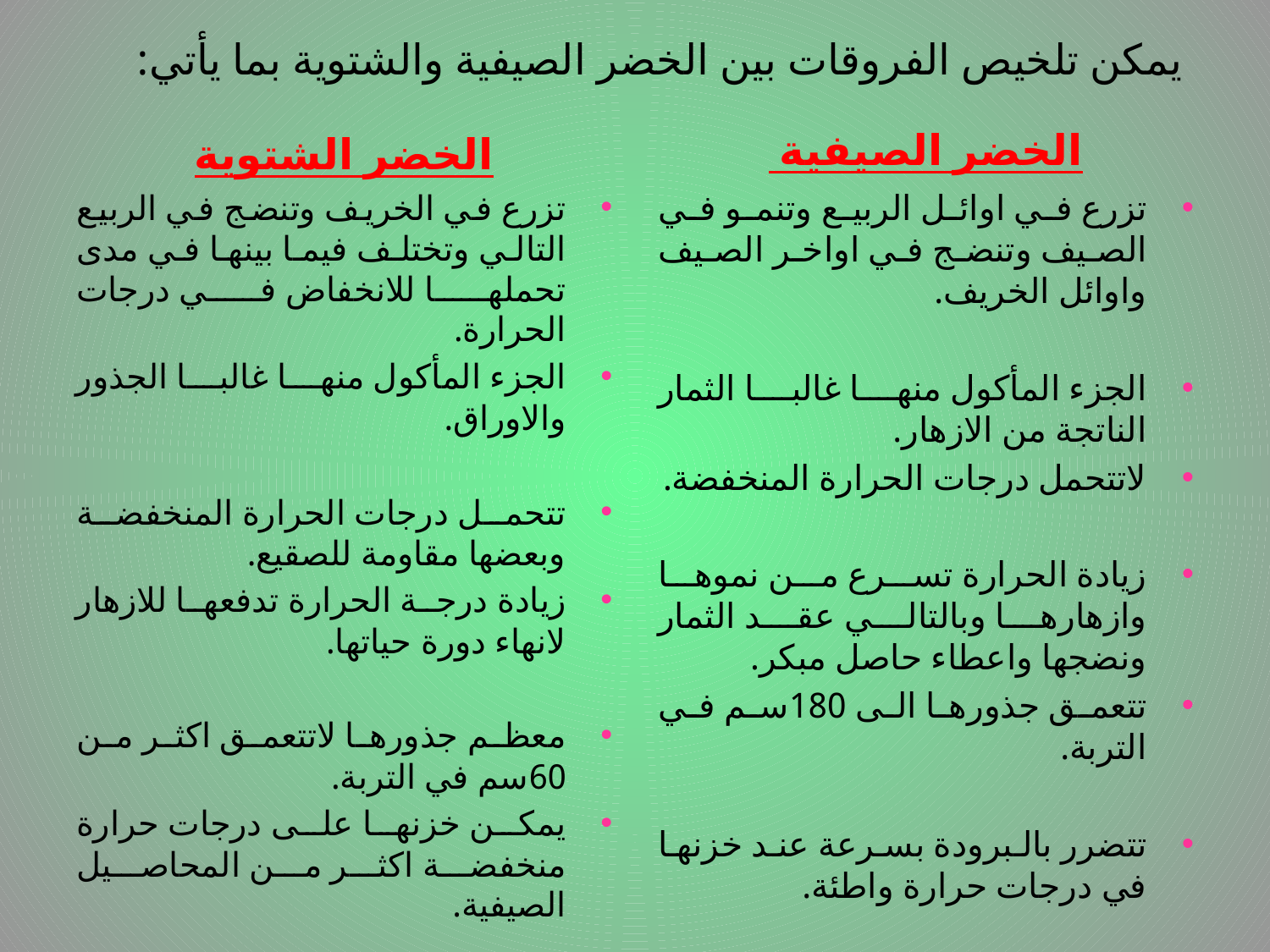

# يمكن تلخيص الفروقات بين الخضر الصيفية والشتوية بما يأتي:
الخضر الشتوية
الخضر الصيفية
تزرع في الخريف وتنضج في الربيع التالي وتختلف فيما بينها في مدى تحملها للانخفاض في درجات الحرارة.
الجزء المأكول منها غالبا الجذور والاوراق.

تتحمل درجات الحرارة المنخفضة وبعضها مقاومة للصقيع.
زيادة درجة الحرارة تدفعها للازهار لانهاء دورة حياتها.

معظم جذورها لاتتعمق اكثر من 60سم في التربة.
يمكن خزنها على درجات حرارة منخفضة اكثر من المحاصيل الصيفية.
تزرع في اوائل الربيع وتنمو في الصيف وتنضج في اواخر الصيف واوائل الخريف.

الجزء المأكول منها غالبا الثمار الناتجة من الازهار.
لاتتحمل درجات الحرارة المنخفضة.

زيادة الحرارة تسرع من نموها وازهارها وبالتالي عقد الثمار ونضجها واعطاء حاصل مبكر.
تتعمق جذورها الى 180سم في التربة.

تتضرر بالبرودة بسرعة عند خزنها في درجات حرارة واطئة.